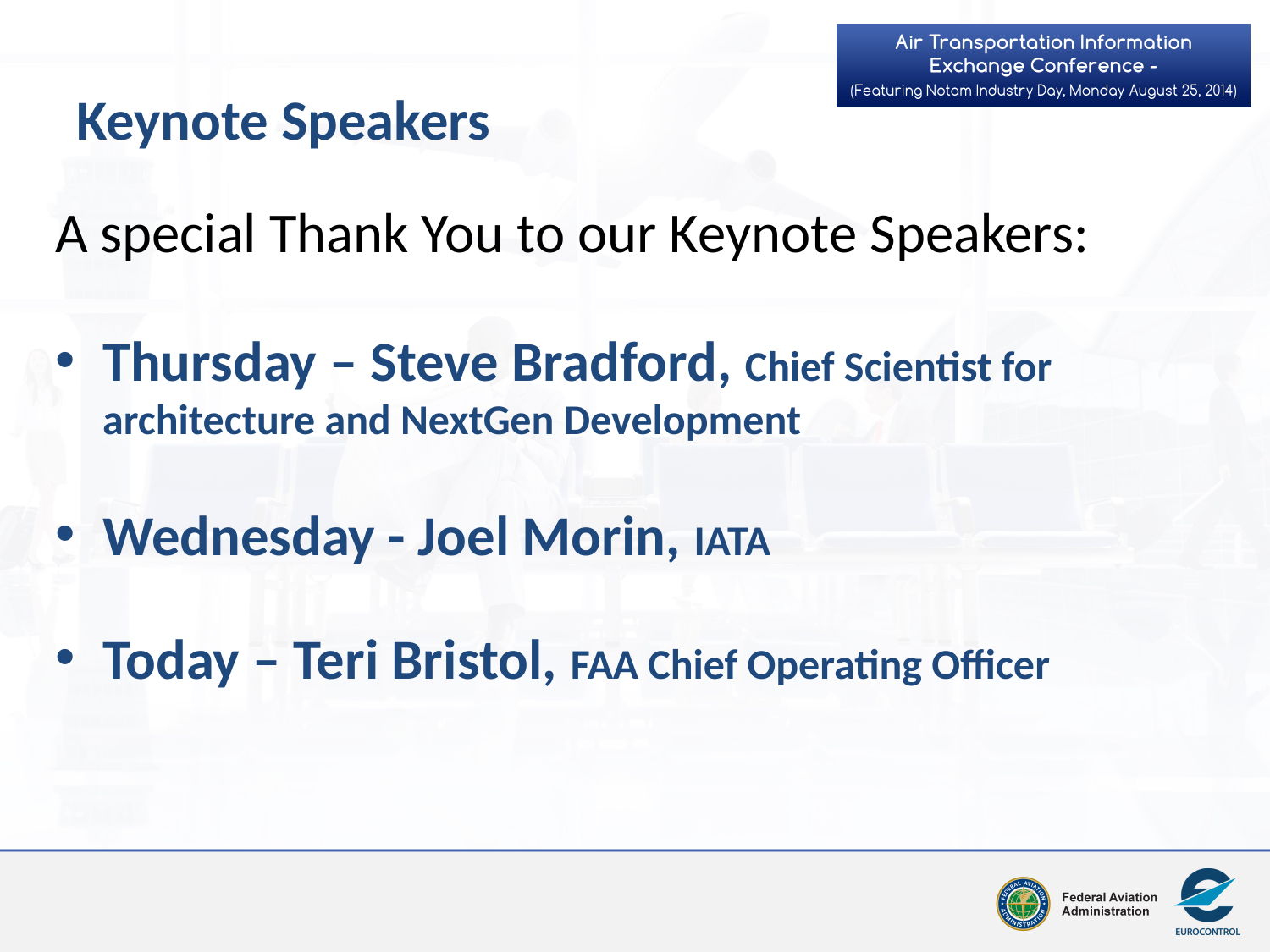

# Keynote Speakers
A special Thank You to our Keynote Speakers:

Thursday – Steve Bradford, Chief Scientist for architecture and NextGen Development

Wednesday - Joel Morin, IATA

Today – Teri Bristol, FAA Chief Operating Officer